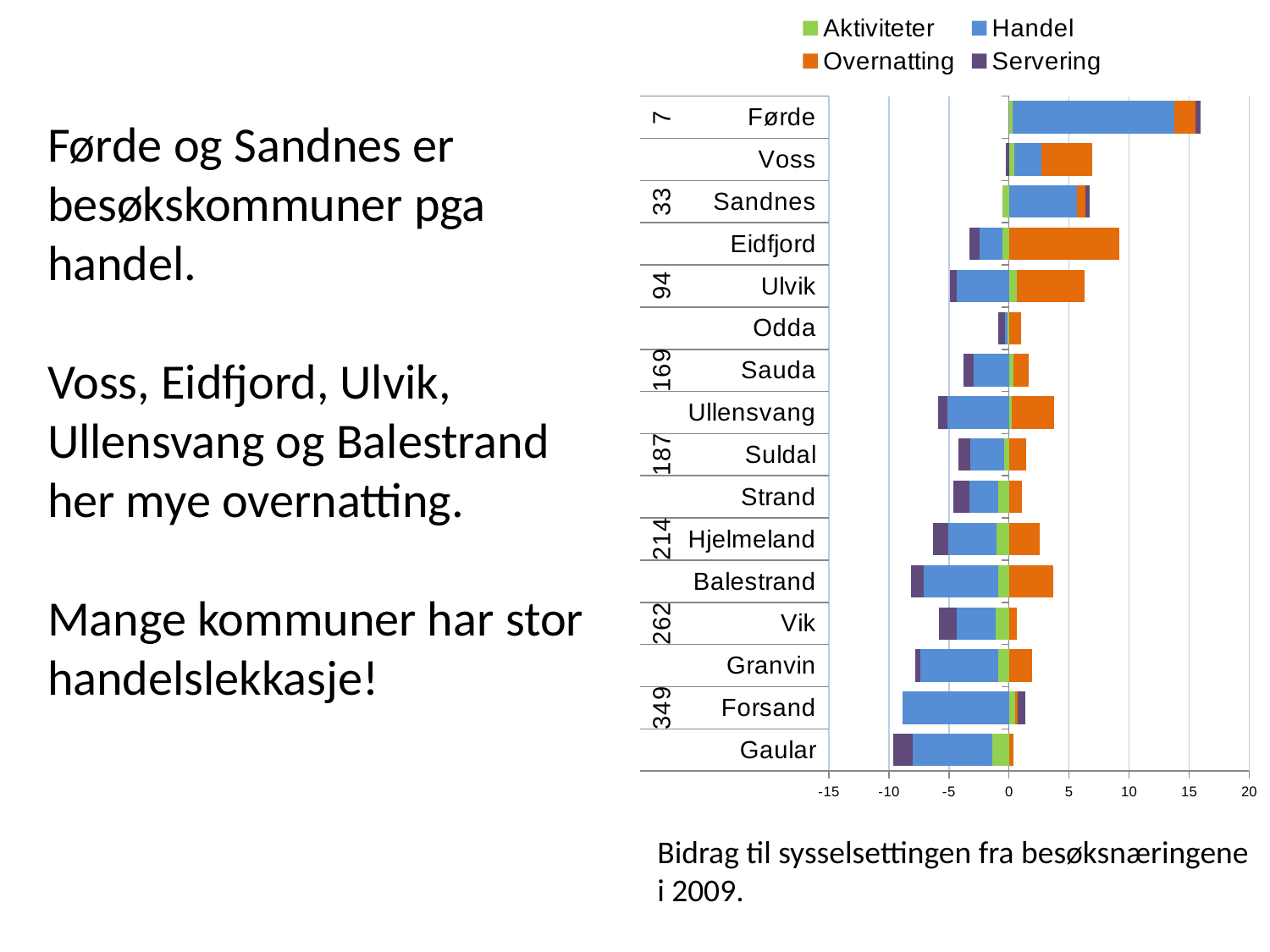

### Chart

| Category | Aktiviteter | Handel | Overnatting | Servering |
|---|---|---|---|---|
| Gaular | -1.375856422260679 | -6.6402828769312245 | 0.3455425017277131 | -1.6583246368378006 |
| Forsand | 0.5406238305469276 | -8.897022189804064 | 0.1923076923076924 | 0.6019352278550587 |
| Granvin | -0.9292675004633729 | -6.433729166899703 | 1.9120458891013417 | -0.4337410298063347 |
| Vik | -1.1170763246579982 | -3.216602307832303 | 0.6254343293954134 | -1.472977164607458 |
| Balestrand | -0.884898409152334 | -6.235015972862516 | 3.679369250985545 | -1.0160995379730073 |
| Hjelmeland | -1.0149936608648438 | -4.069856577609179 | 2.589223233030091 | -1.2252311552046766 |
| Strand | -0.9184758639526476 | -2.3441005137042867 | 1.0876256925918304 | -1.3981488199449903 |
| Suldal | -0.4212899633170195 | -2.8309826663198647 | 1.4563106796116505 | -0.9398583848086555 |
| Ullensvang | 0.2028820248892914 | -5.129573682649503 | 3.5752401280682973 | -0.8092809177277865 |
| Sauda | 0.38137461702127295 | -2.9407843107441094 | 1.2505390254420008 | -0.8265741685956355 |
| Odda | -0.13428930677024903 | -0.20811698872117848 | 1.0334511830296438 | -0.554678620810668 |
| Ulvik | 0.6742780568752873 | -4.320645431277129 | 5.601317957166382 | -0.5816300731026466 |
| Eidfjord | -0.5625425101520546 | -1.8699394732704393 | 9.163346613545823 | -0.8416229772831514 |
| Sandnes | -0.5237744023796133 | 5.650711705684335 | 0.6908839678557144 | 0.3887818794018719 |
| Voss | 0.4635831555617262 | 2.2007833415119427 | 4.292782305005821 | -0.2867024193536364 |
| Førde | 0.31930192779810246 | 13.456261948236488 | 1.7416795999310226 | 0.4132818615599455 |
Førde og Sandnes er besøkskommuner pga handel.

Voss, Eidfjord, Ulvik, Ullensvang og Balestrand her mye overnatting.

Mange kommuner har stor handelslekkasje!

Bidrag til sysselsettingen fra besøksnæringene i 2009.